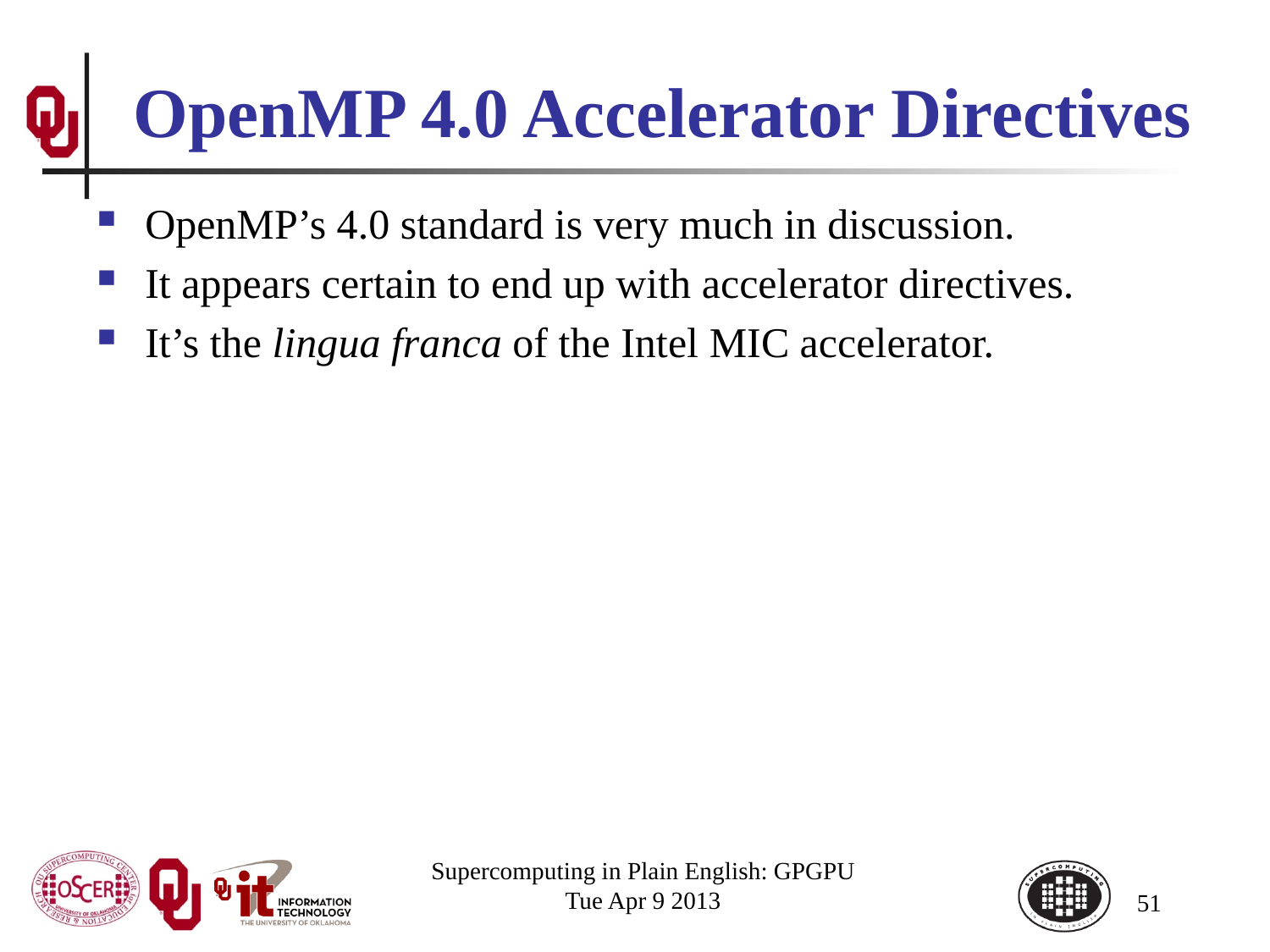

# OpenMP 4.0 Accelerator Directives
OpenMP’s 4.0 standard is very much in discussion.
It appears certain to end up with accelerator directives.
It’s the lingua franca of the Intel MIC accelerator.
Supercomputing in Plain English: GPGPU
Tue Apr 9 2013
51